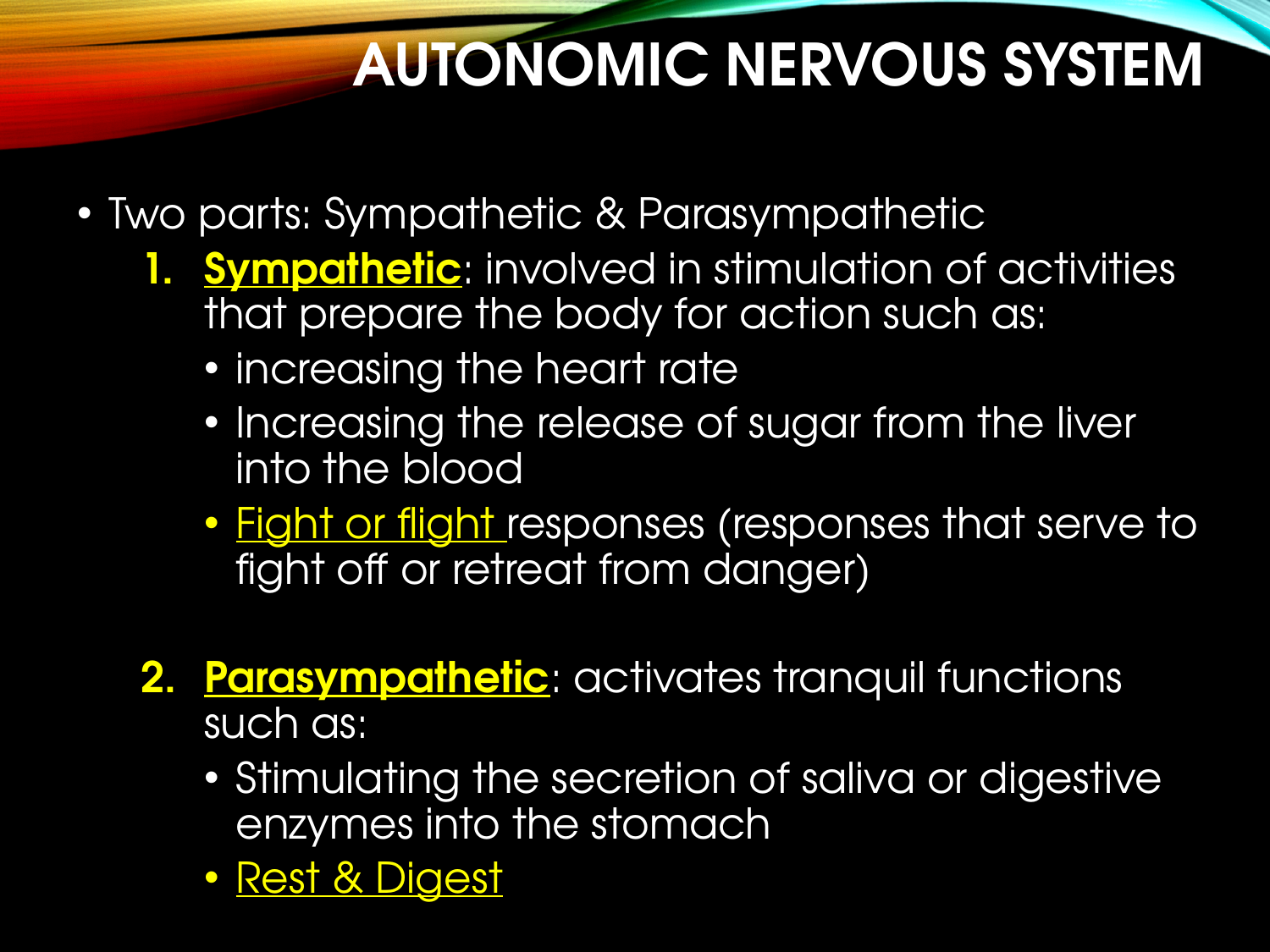

# Autonomic Nervous System
Two parts: Sympathetic & Parasympathetic
Sympathetic: involved in stimulation of activities that prepare the body for action such as:
increasing the heart rate
Increasing the release of sugar from the liver into the blood
Fight or flight responses (responses that serve to fight off or retreat from danger)

Parasympathetic: activates tranquil functions such as:
Stimulating the secretion of saliva or digestive enzymes into the stomach
Rest & Digest